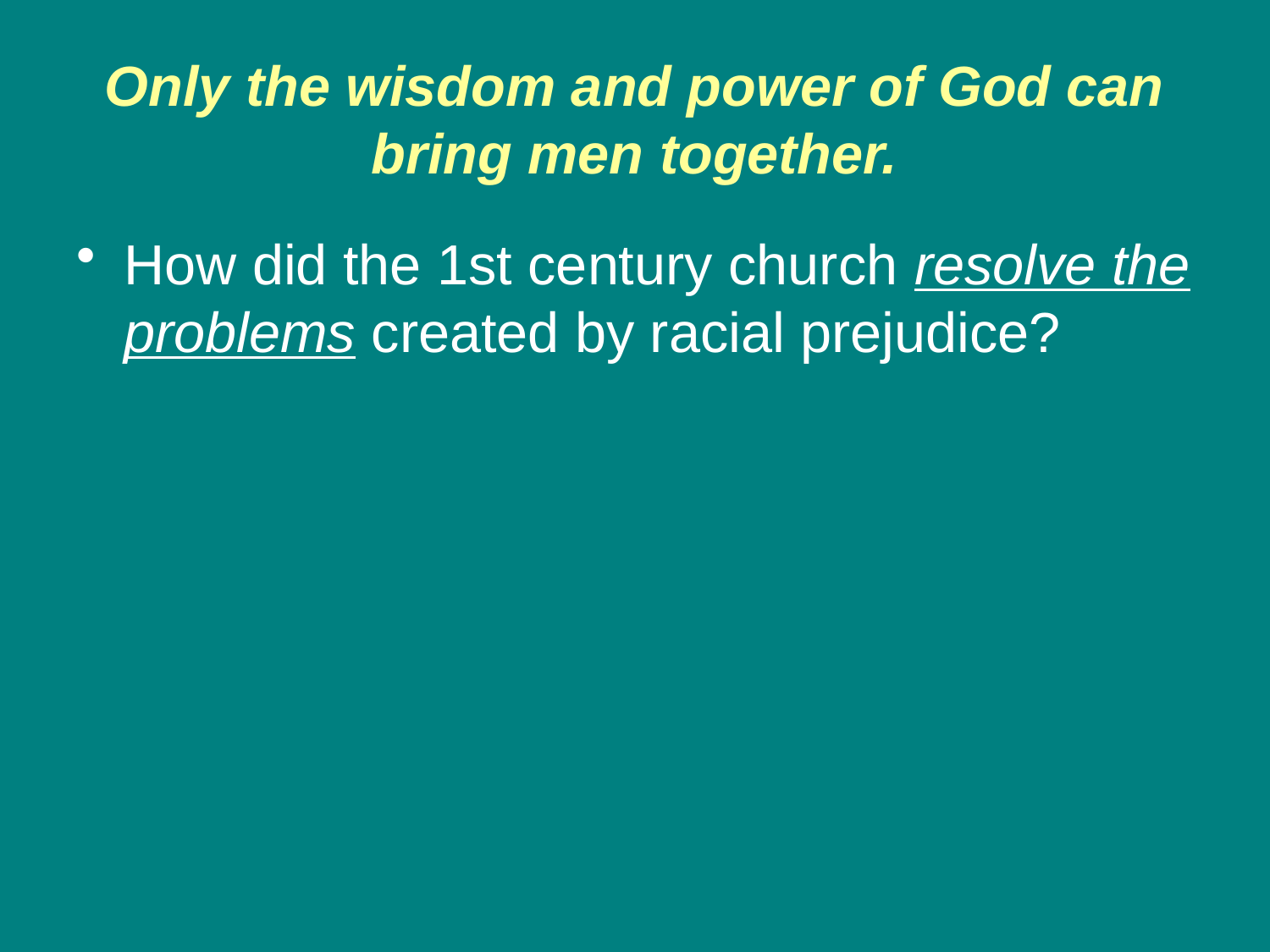

# Only the wisdom and power of God can bring men together.
How did the 1st century church resolve the problems created by racial prejudice?